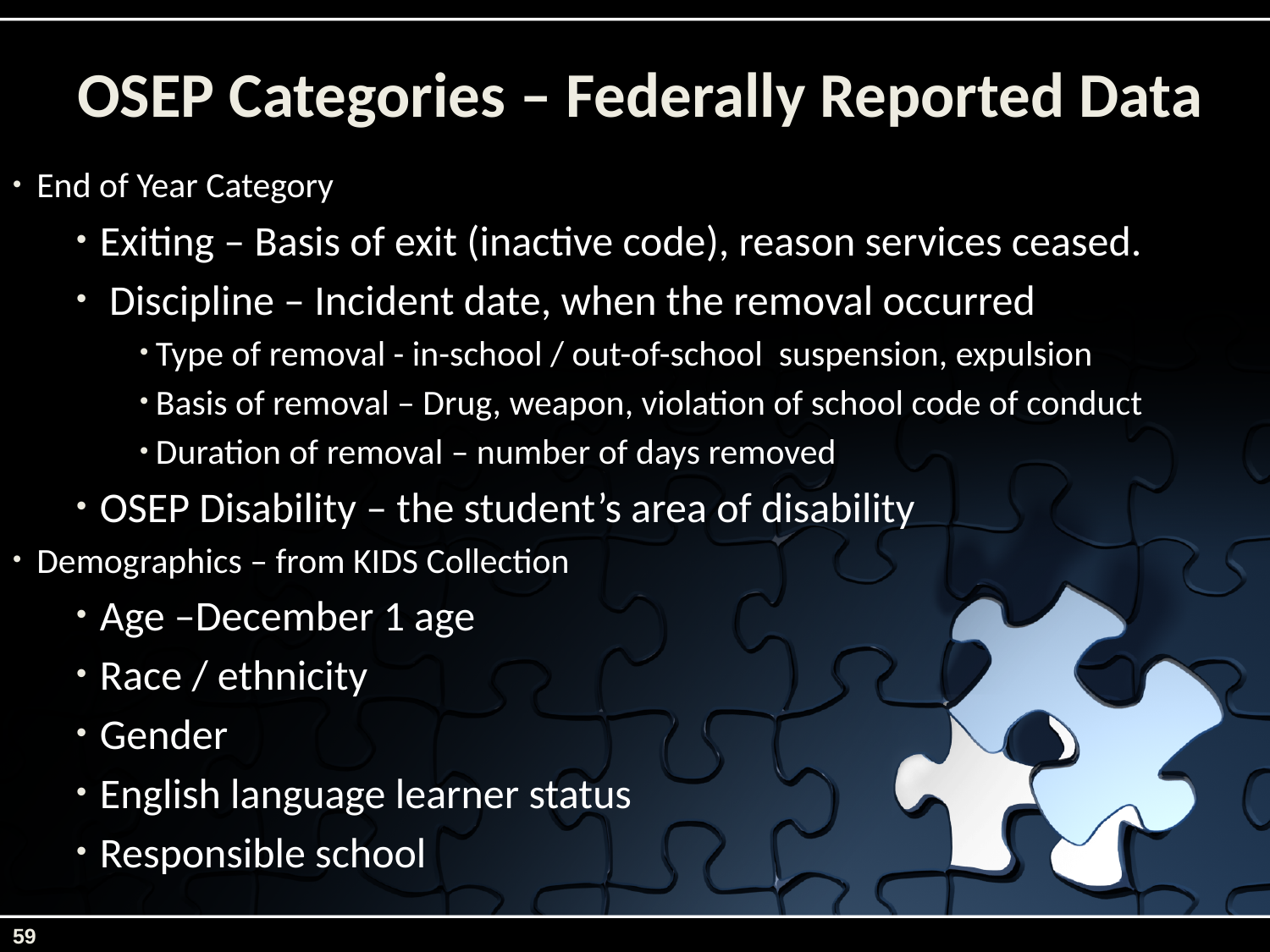

# OSEP Categories – Federally Reported Data
End of Year Category
Exiting – Basis of exit (inactive code), reason services ceased.
 Discipline – Incident date, when the removal occurred
Type of removal - in-school / out-of-school  suspension, expulsion
Basis of removal – Drug, weapon, violation of school code of conduct
Duration of removal – number of days removed
OSEP Disability – the student’s area of disability
Demographics – from KIDS Collection
Age –December 1 age
Race / ethnicity
Gender
English language learner status
Responsible school
59